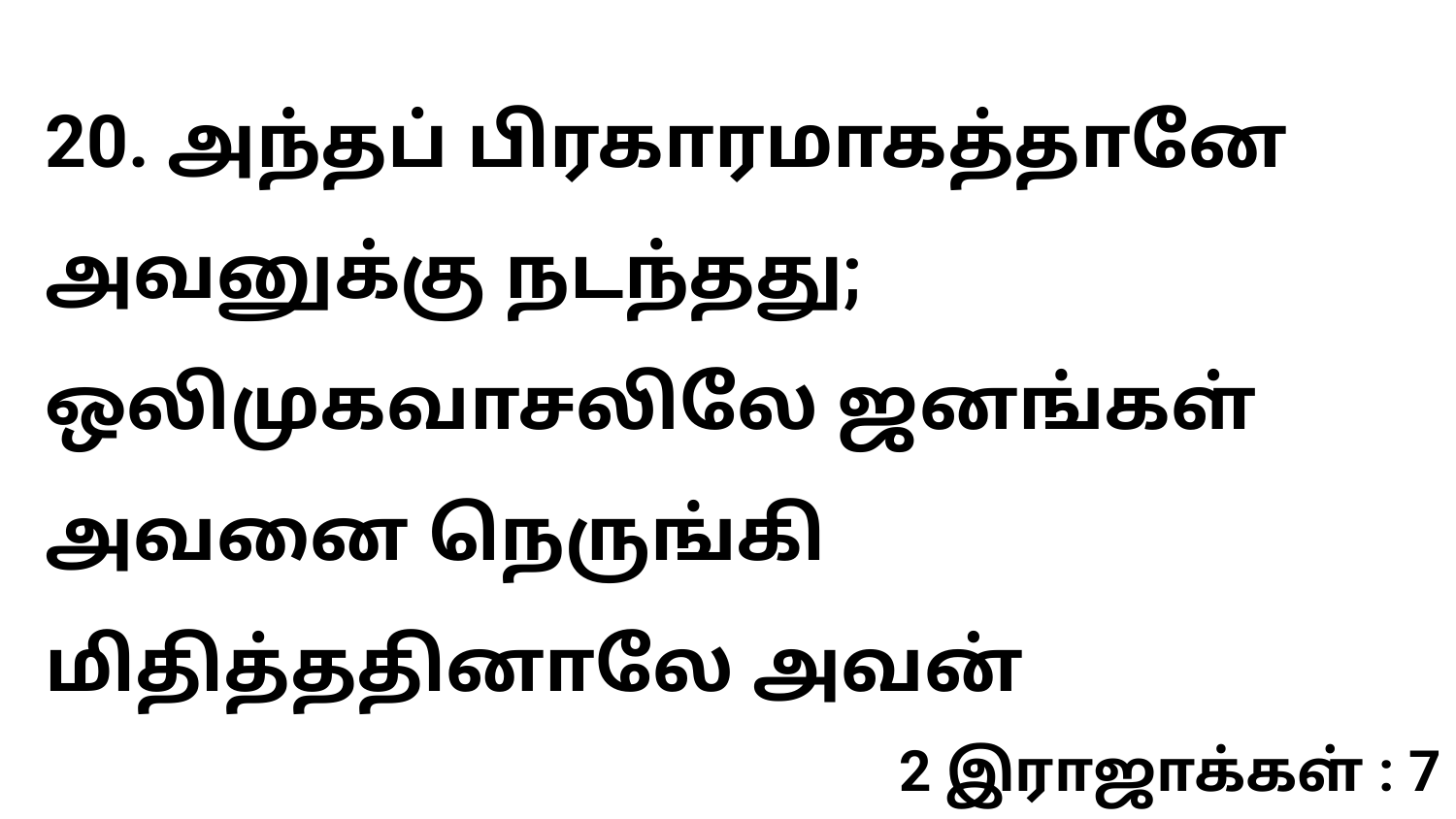

20. அந்தப் பிரகாரமாகத்தானே அவனுக்கு நடந்தது; ஒலிமுகவாசலிலே ஜனங்கள் அவனை நெருங்கி மிதித்ததினாலே அவன்
2 இராஜாக்கள் : 7